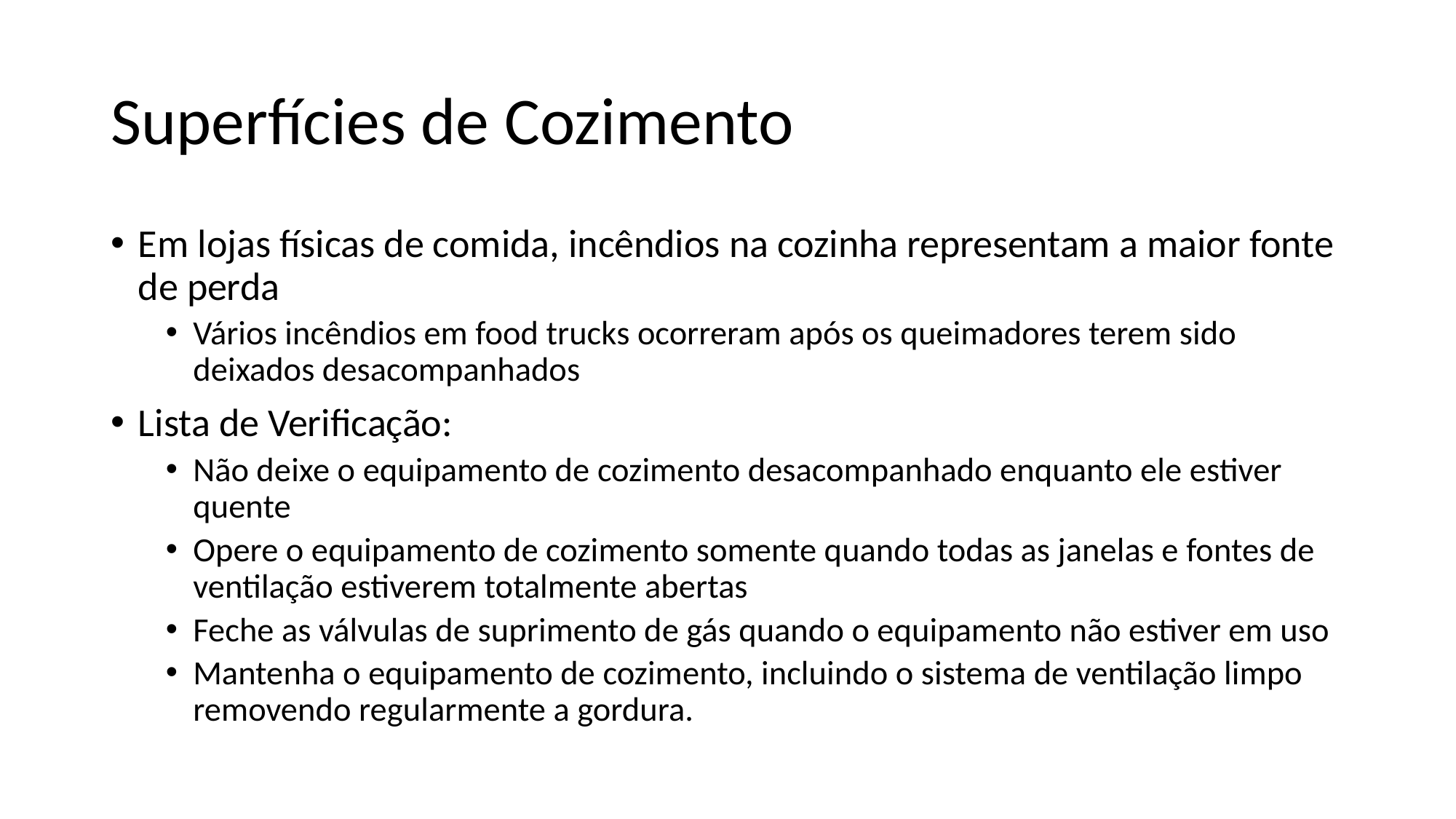

# Superfícies de Cozimento
Em lojas físicas de comida, incêndios na cozinha representam a maior fonte de perda
Vários incêndios em food trucks ocorreram após os queimadores terem sido deixados desacompanhados
Lista de Verificação:
Não deixe o equipamento de cozimento desacompanhado enquanto ele estiver quente
Opere o equipamento de cozimento somente quando todas as janelas e fontes de ventilação estiverem totalmente abertas
Feche as válvulas de suprimento de gás quando o equipamento não estiver em uso
Mantenha o equipamento de cozimento, incluindo o sistema de ventilação limpo removendo regularmente a gordura.